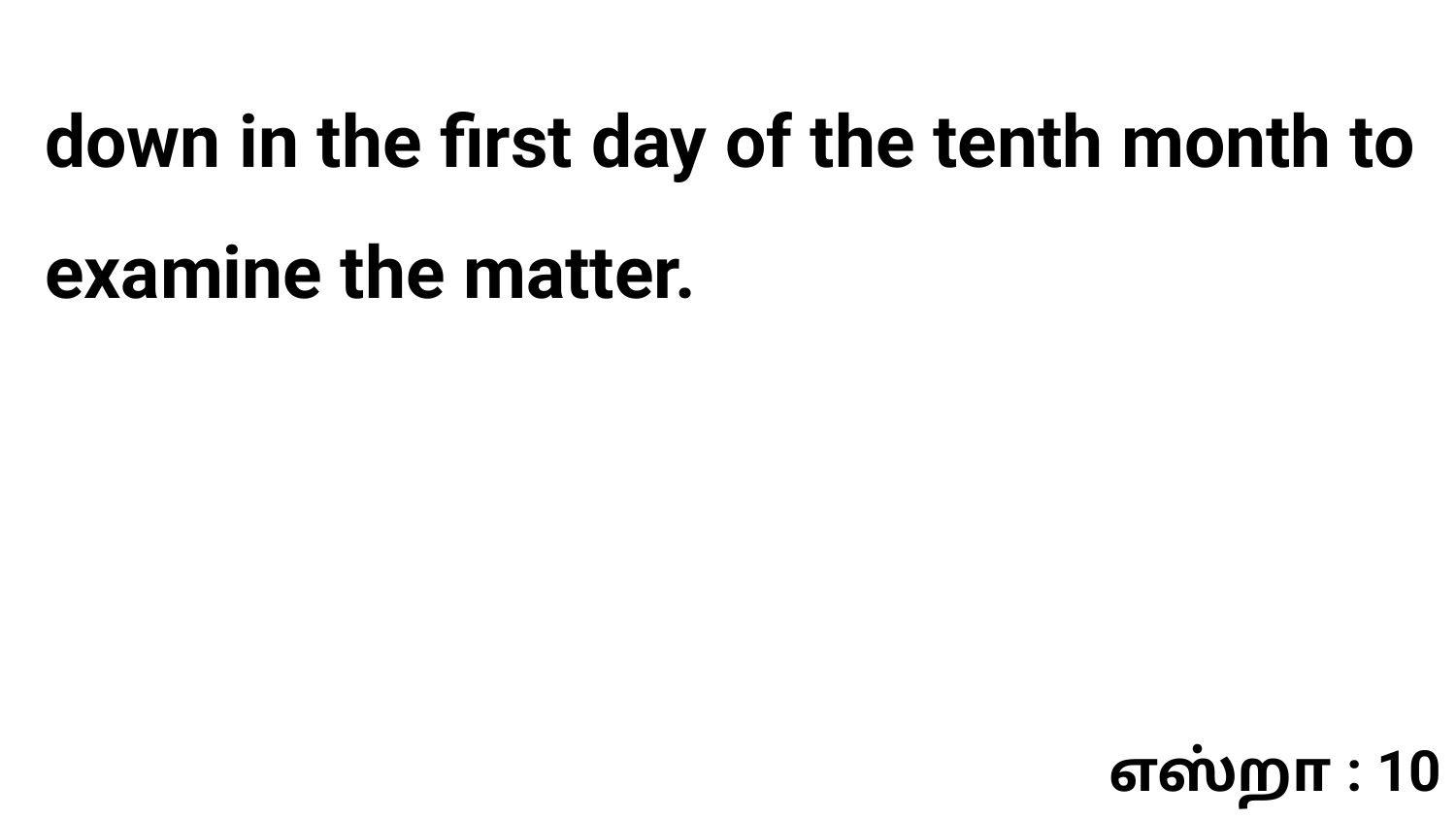

down in the first day of the tenth month to examine the matter.
எஸ்றா : 10